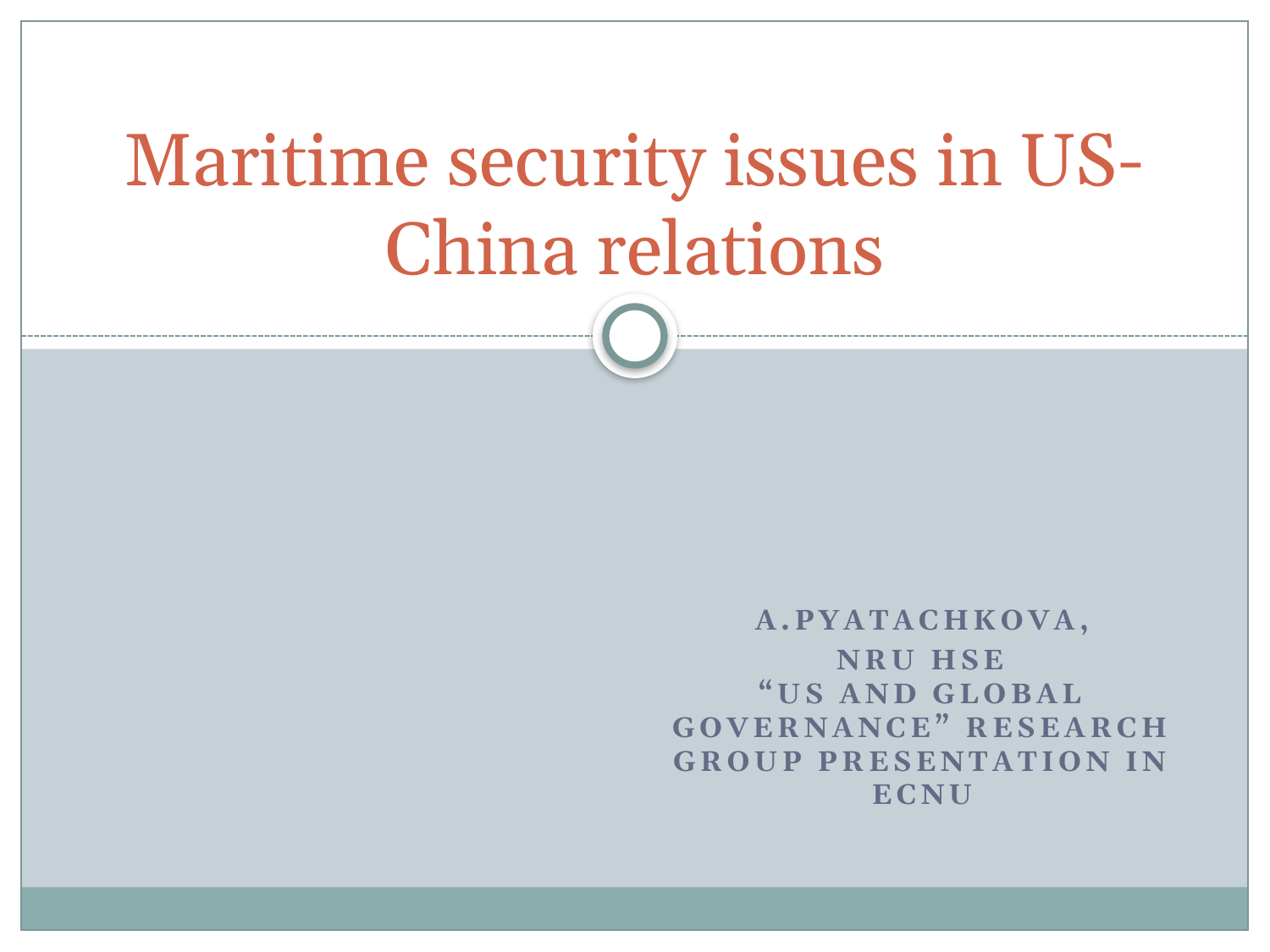

# Maritime security issues in US-China relations
A.Pyatachkova,
NRU HSE
“US and Global Governance” Research Group presentation in ECNU